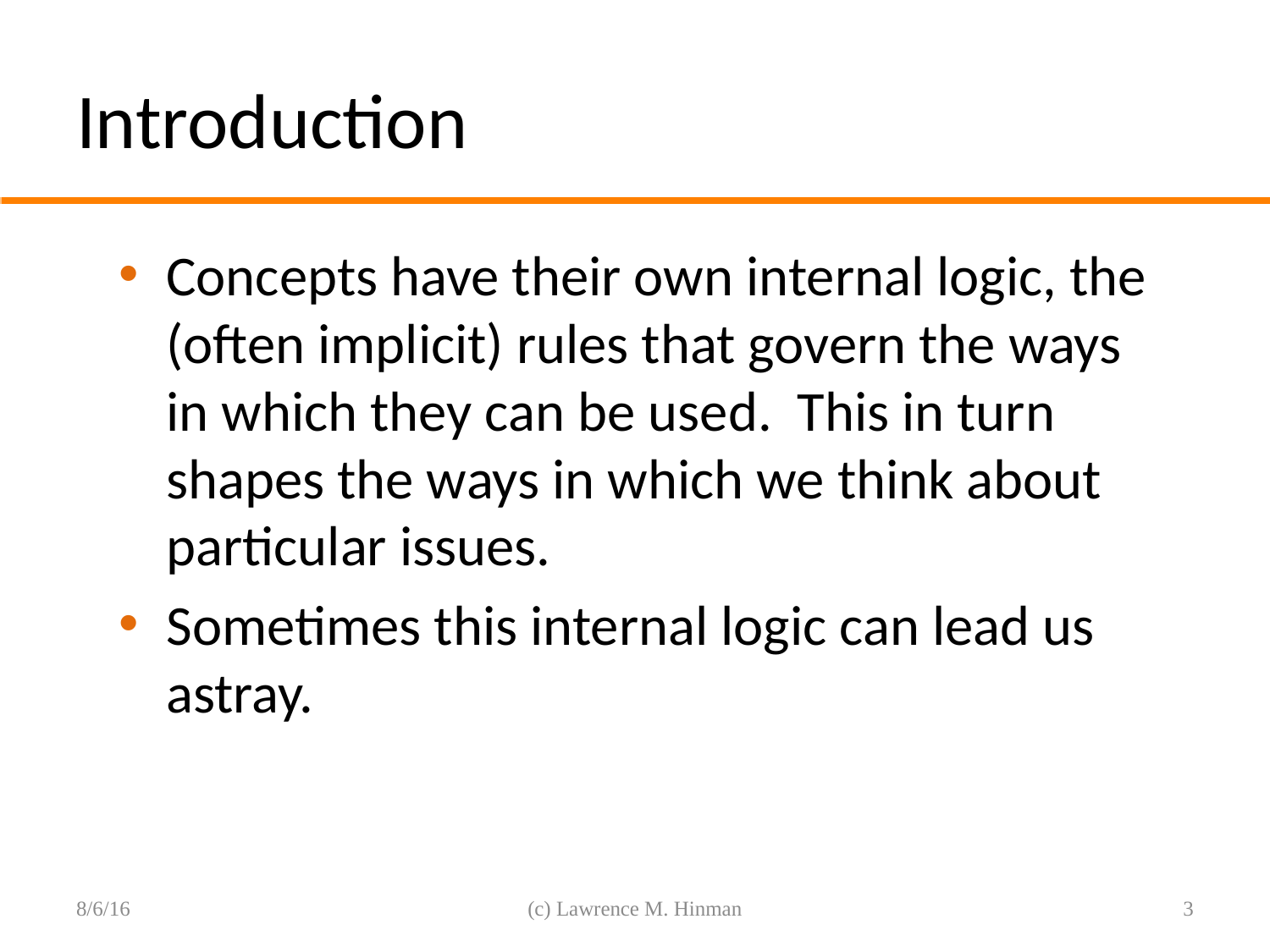

# Introduction
Concepts have their own internal logic, the (often implicit) rules that govern the ways in which they can be used.  This in turn shapes the ways in which we think about particular issues.
Sometimes this internal logic can lead us astray.

8/6/16
(c) Lawrence M. Hinman
3